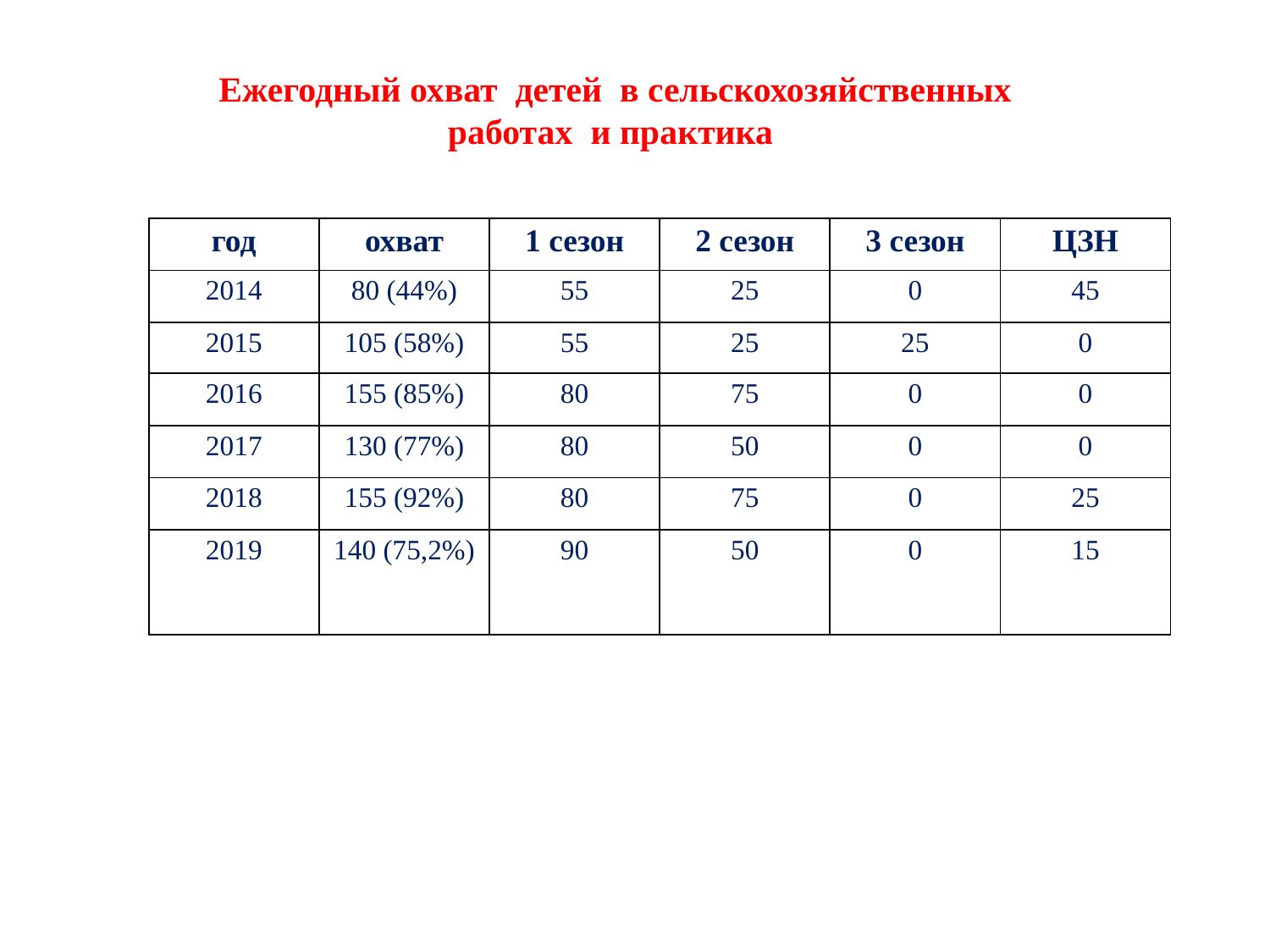

Ежегодный охват  детей  в сельскохозяйственных
работах  и практика
| год | охват | 1 сезон | 2 сезон | 3 сезон | ЦЗН |
| --- | --- | --- | --- | --- | --- |
| 2014 | 80 (44%) | 55 | 25 | 0 | 45 |
| 2015 | 105 (58%) | 55 | 25 | 25 | 0 |
| 2016 | 155 (85%) | 80 | 75 | 0 | 0 |
| 2017 | 130 (77%) | 80 | 50 | 0 | 0 |
| 2018 | 155 (92%) | 80 | 75 | 0 | 25 |
| 2019 | 140 (75,2%) | 90 | 50 | 0 | 15 |